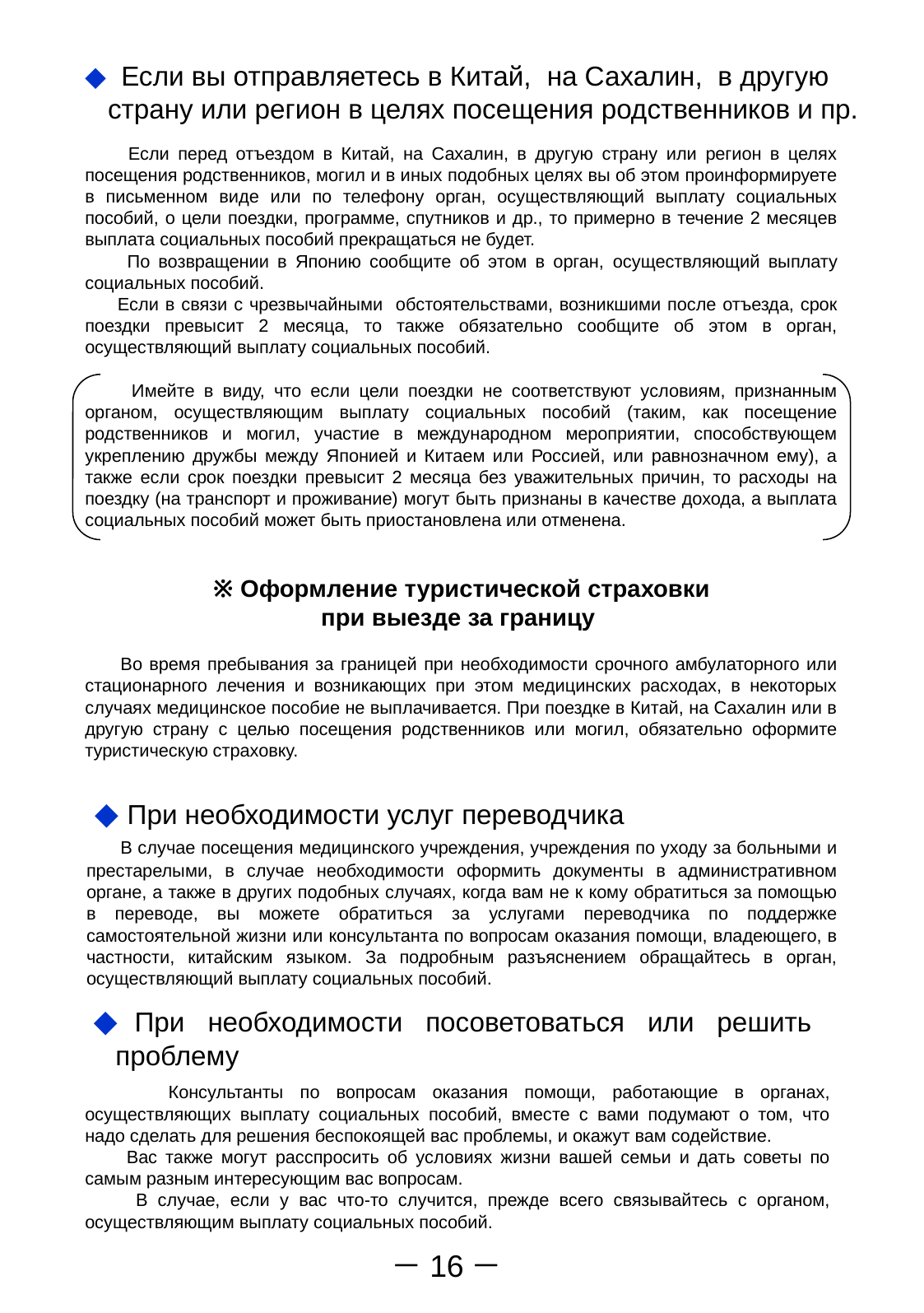

◆  Если вы отправляетесь в Китай,  на Сахалин,  в другую
   страну или регион в целях посещения родственников и пр.
     Если перед отъездом в Китай, на Сахалин, в другую страну или регион в целях посещения родственников, могил и в иных подобных целях вы об этом проинформируете в письменном виде или по телефону орган, осуществляющий выплату социальных пособий, о цели поездки, программе, спутников и др., то примерно в течение 2 месяцев выплата социальных пособий прекращаться не будет.
     По возвращении в Японию сообщите об этом в орган, осуществляющий выплату социальных пособий.
     Если в связи с чрезвычайными  обстоятельствами, возникшими после отъезда, срок поездки превысит 2 месяца, то также обязательно сообщите об этом в орган, осуществляющий выплату социальных пособий.

     Имейте в виду, что если цели поездки не соответствуют условиям, признанным органом, осуществляющим выплату социальных пособий (таким, как посещение родственников и могил, участие в международном мероприятии, способствующем укреплению дружбы между Японией и Китаем или Россией, или равнозначном ему), а также если срок поездки превысит 2 месяца без уважительных причин, то расходы на поездку (на транспорт и проживание) могут быть признаны в качестве дохода, а выплата социальных пособий может быть приостановлена или отменена.

※ Оформление туристической страховки
при выезде за границу

     Во время пребывания за границей при необходимости срочного амбулаторного или стационарного лечения и возникающих при этом медицинских расходах, в некоторых случаях медицинское пособие не выплачивается. При поездке в Китай, на Сахалин или в другую страну с целью посещения родственников или могил, обязательно оформите туристическую страховку.

◆ При необходимости услуг переводчика
    В случае посещения медицинского учреждения, учреждения по уходу за больными и престарелыми, в случае необходимости оформить документы в административном органе, а также в других подобных случаях, когда вам не к кому обратиться за помощью в переводе, вы можете обратиться за услугами переводчика по поддержке самостоятельной жизни или консультанта по вопросам оказания помощи, владеющего, в частности, китайским языком. За подробным разъяснением обращайтесь в орган, осуществляющий выплату социальных пособий.
 ◆  При   необходимости   посоветоваться   или   решить
    проблему
     Консультанты по вопросам оказания помощи, работающие в органах, осуществляющих выплату социальных пособий, вместе с вами подумают о том, что надо сделать для решения беспокоящей вас проблемы, и окажут вам содействие.
     Вас также могут расспросить об условиях жизни вашей семьи и дать советы по самым разным интересующим вас вопросам.
     В случае, если у вас что-то случится, прежде всего связывайтесь с органом, осуществляющим выплату социальных пособий.
－16－